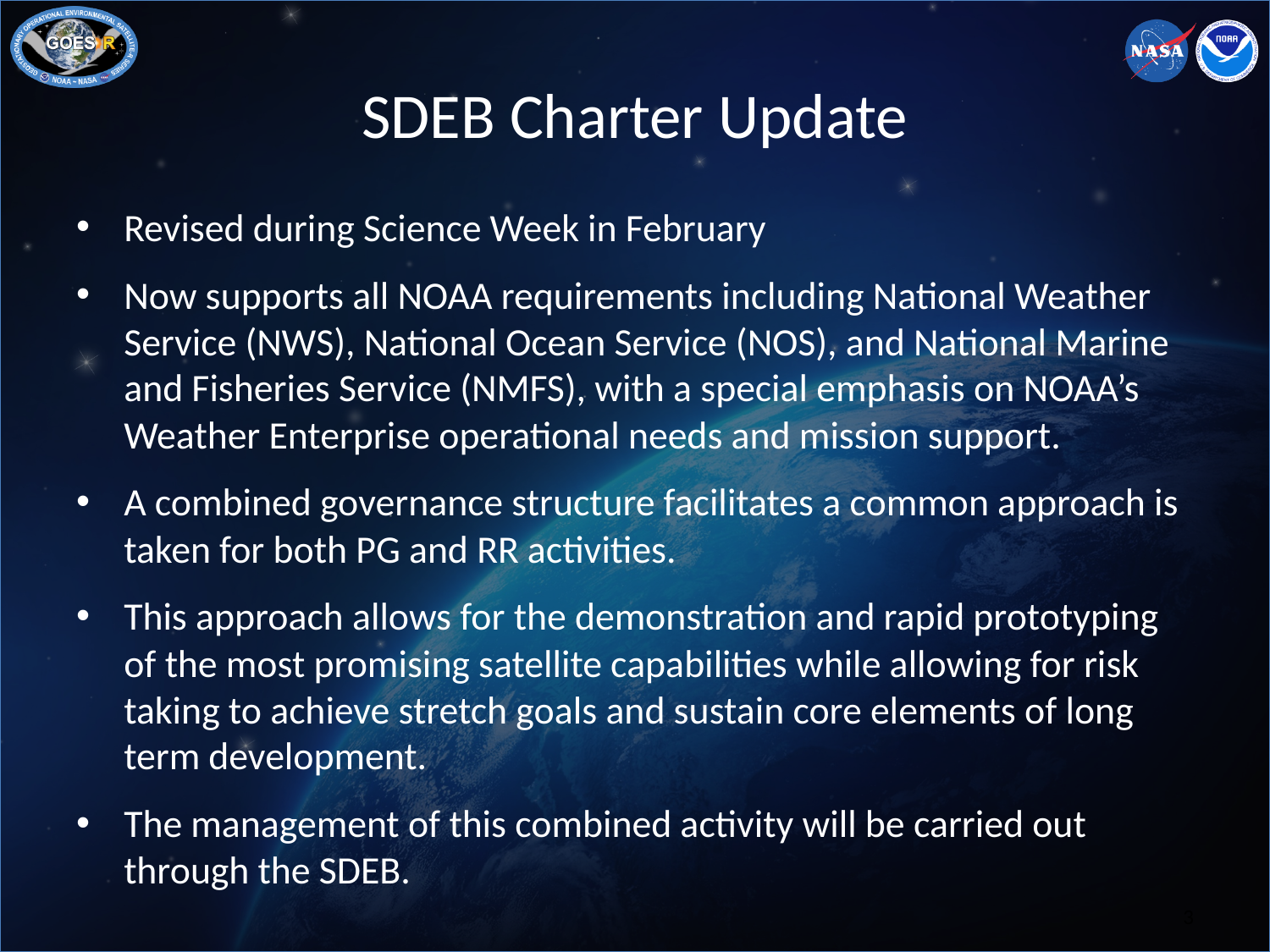

# SDEB Charter Update
Revised during Science Week in February
Now supports all NOAA requirements including National Weather Service (NWS), National Ocean Service (NOS), and National Marine and Fisheries Service (NMFS), with a special emphasis on NOAA’s Weather Enterprise operational needs and mission support.
A combined governance structure facilitates a common approach is taken for both PG and RR activities.
This approach allows for the demonstration and rapid prototyping of the most promising satellite capabilities while allowing for risk­ taking to achieve stretch goals and sustain core elements of long term development.
The management of this combined activity will be carried out through the SDEB.

3